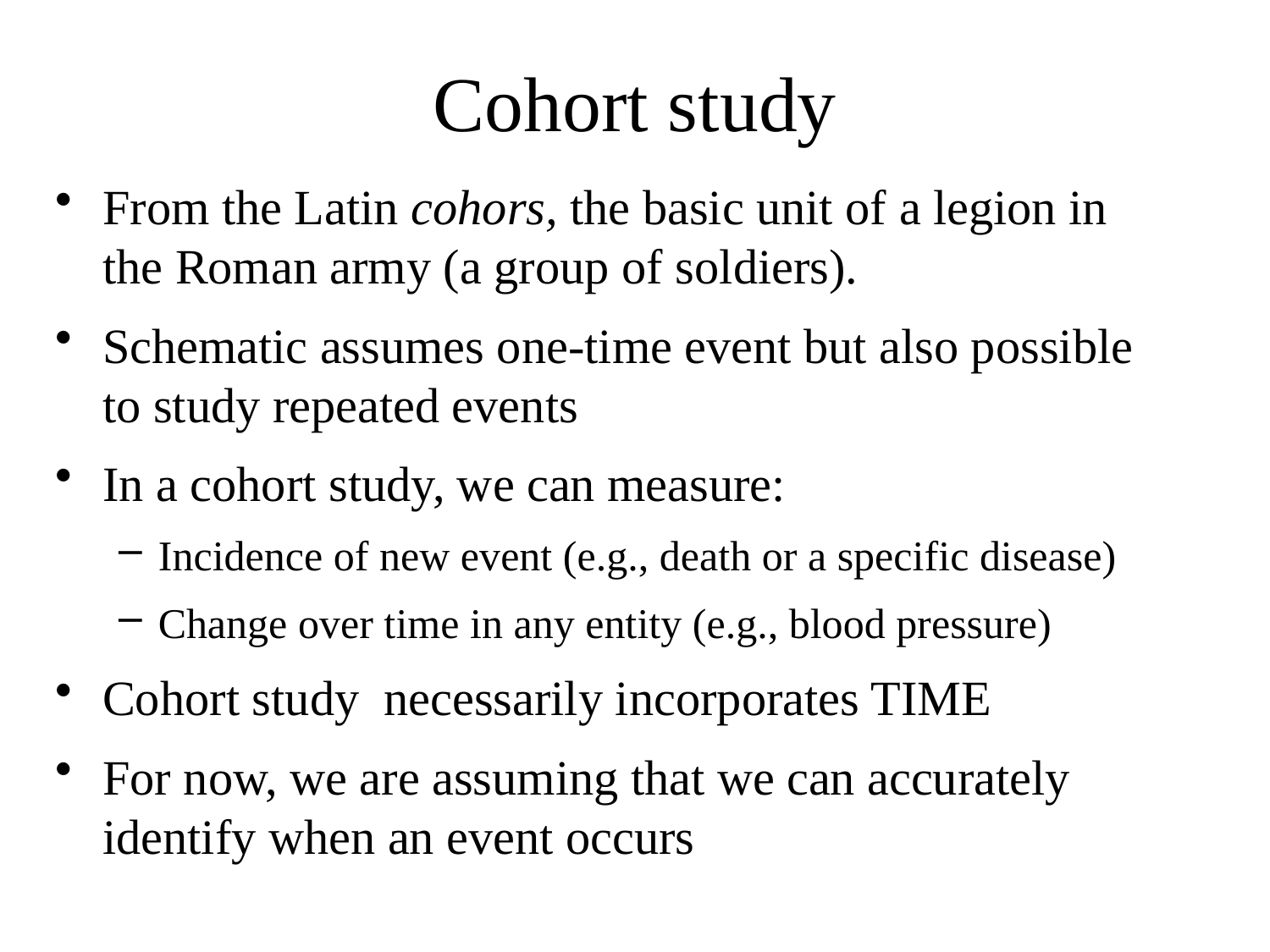

# Cohort study
From the Latin cohors, the basic unit of a legion in the Roman army (a group of soldiers).
Schematic assumes one-time event but also possible to study repeated events
In a cohort study, we can measure:
Incidence of new event (e.g., death or a specific disease)
Change over time in any entity (e.g., blood pressure)
Cohort study  necessarily incorporates TIME
For now, we are assuming that we can accurately identify when an event occurs